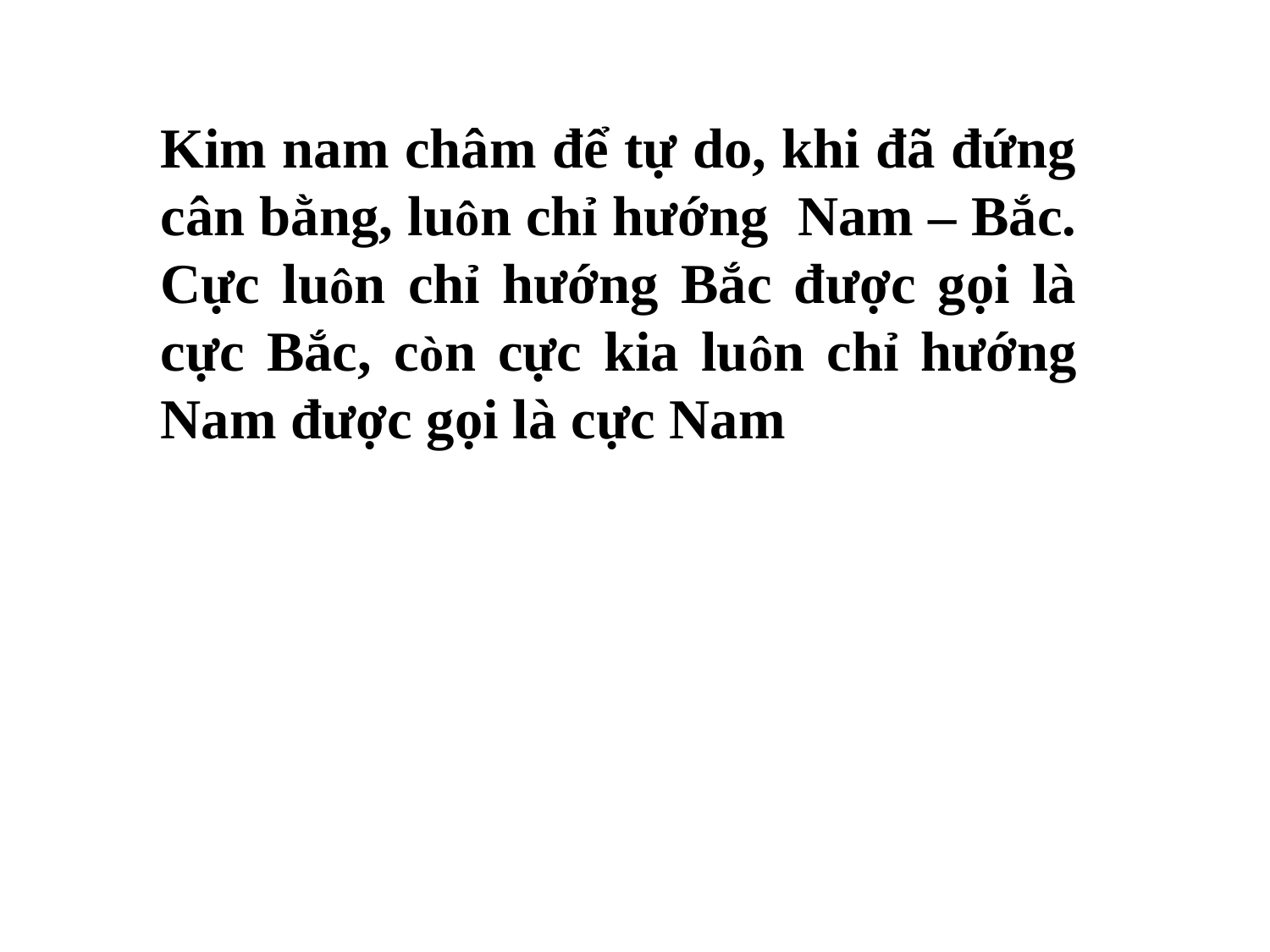

Kim nam châm để tự do, khi đã đứng cân bằng, luôn chỉ hướng  Nam – Bắc. Cực luôn chỉ hướng Bắc được gọi là cực Bắc, còn cực kia luôn chỉ hướng Nam được gọi là cực Nam